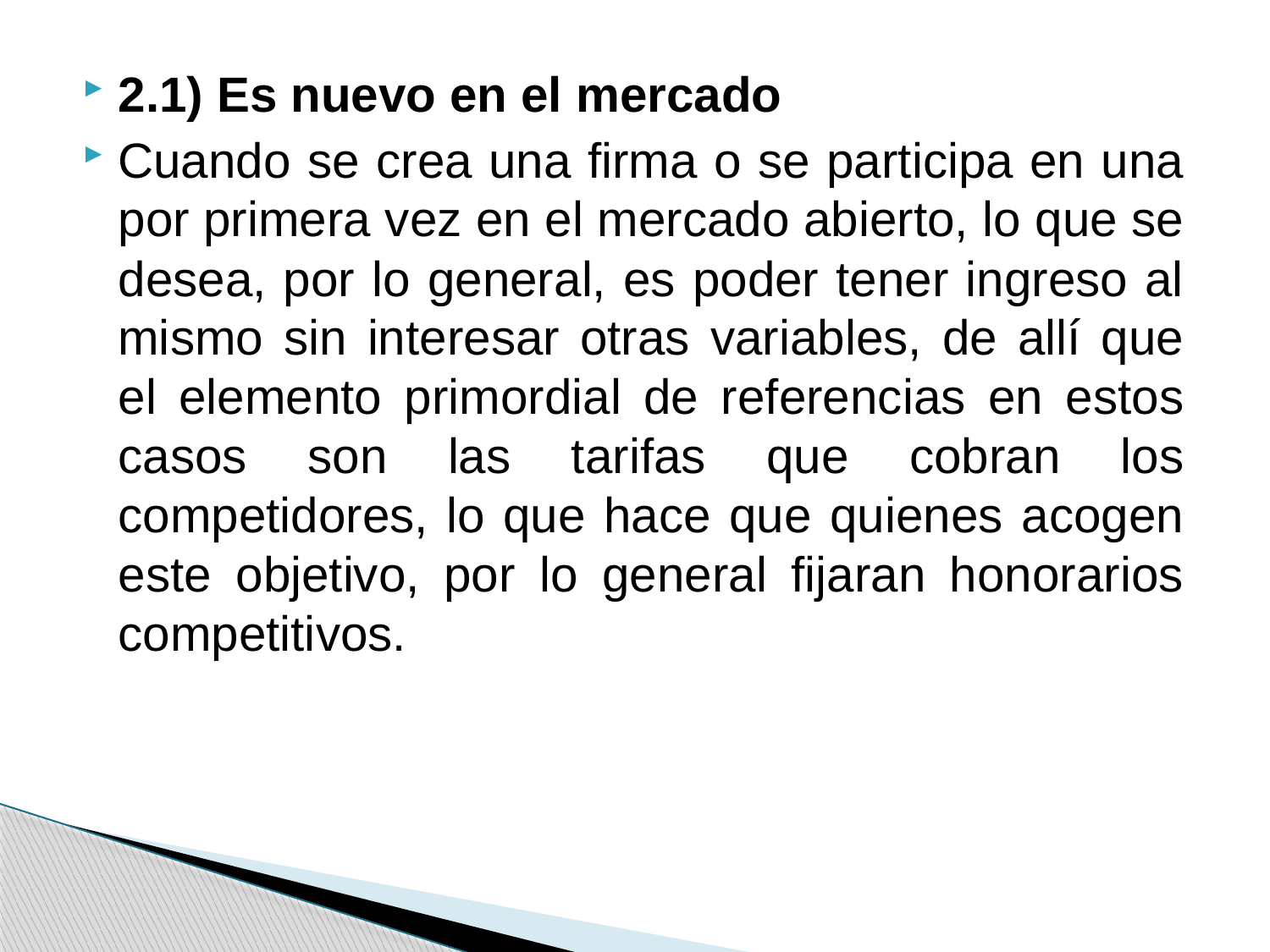

2.1) Es nuevo en el mercado
Cuando se crea una firma o se participa en una por primera vez en el mercado abierto, lo que se desea, por lo general, es poder tener ingreso al mismo sin interesar otras variables, de allí que el elemento primordial de referencias en estos casos son las tarifas que cobran los competidores, lo que hace que quienes acogen este objetivo, por lo general fijaran honorarios competitivos.